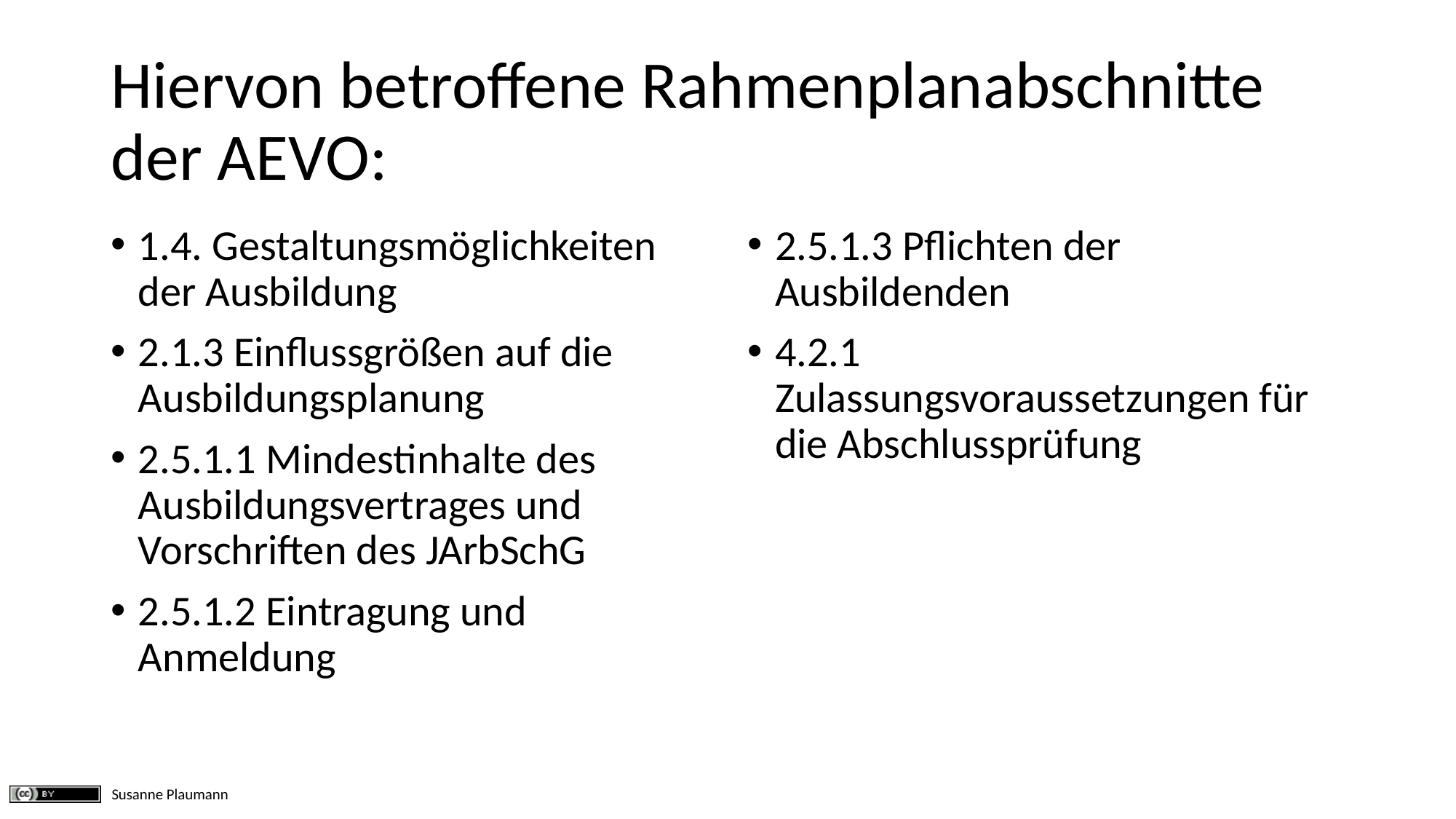

# Hiervon betroffene Rahmenplanabschnitte der AEVO:
1.4. Gestaltungsmöglichkeiten der Ausbildung
2.1.3 Einflussgrößen auf die Ausbildungsplanung
2.5.1.1 Mindestinhalte des Ausbildungsvertrages und Vorschriften des JArbSchG
2.5.1.2 Eintragung und Anmeldung

2.5.1.3 Pflichten der Ausbildenden
4.2.1 Zulassungsvoraussetzungen für die Abschlussprüfung